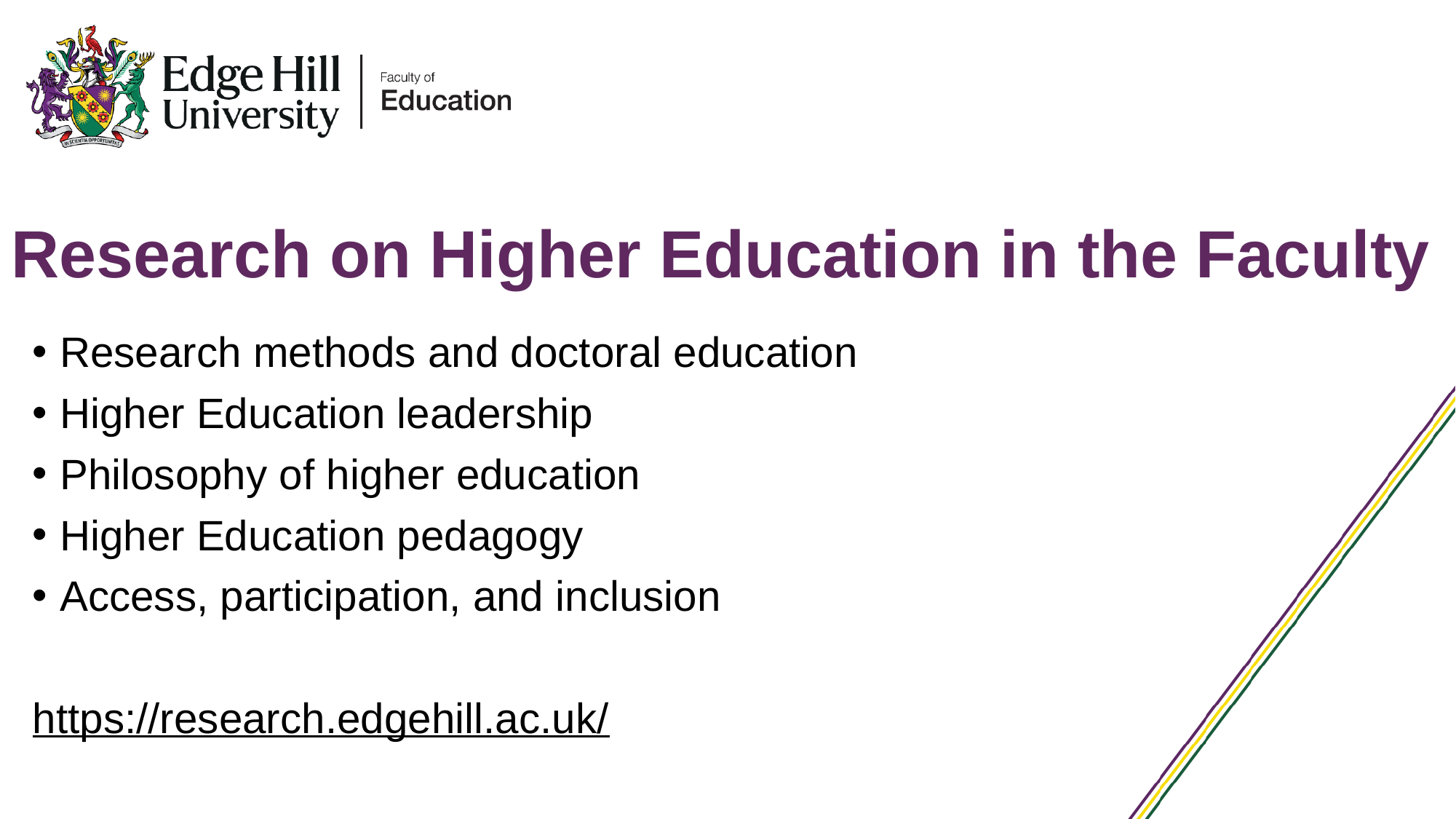

# Research on Higher Education in the Faculty
Research methods and doctoral education
Higher Education leadership
Philosophy of higher education
Higher Education pedagogy
Access, participation, and inclusion

https://research.edgehill.ac.uk/